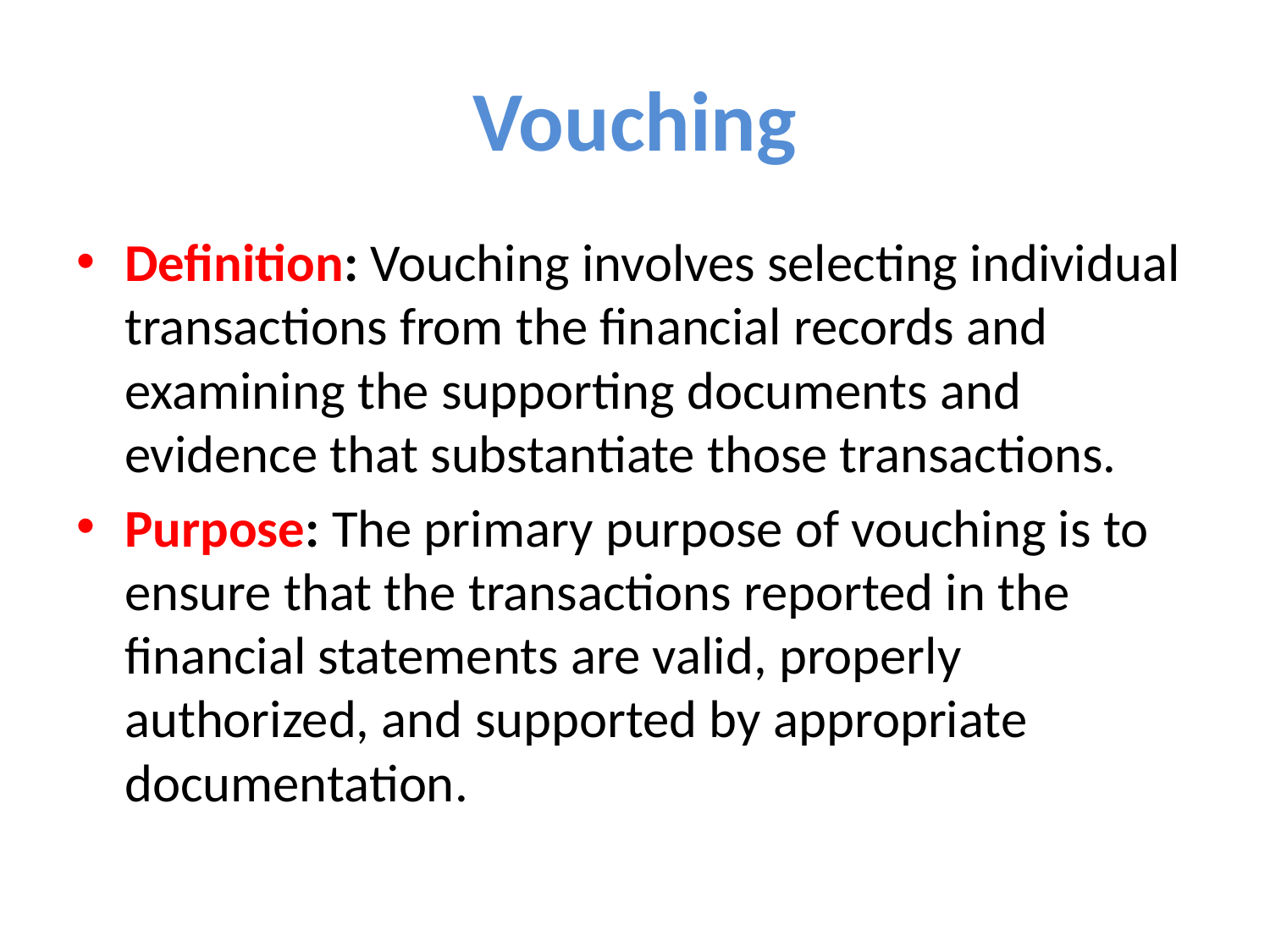

# Vouching
Definition: Vouching involves selecting individual transactions from the financial records and examining the supporting documents and evidence that substantiate those transactions.
Purpose: The primary purpose of vouching is to ensure that the transactions reported in the financial statements are valid, properly authorized, and supported by appropriate documentation.